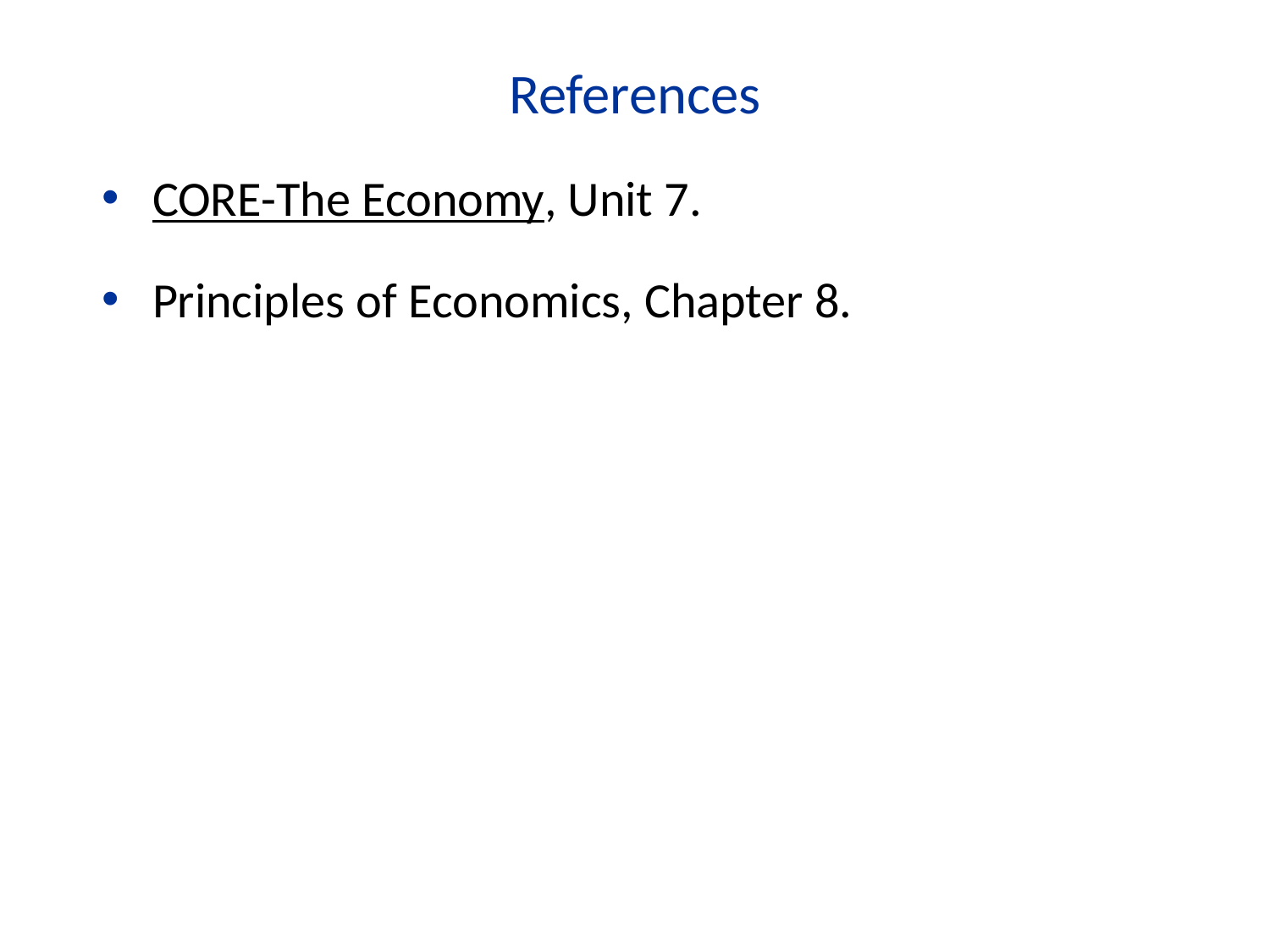

References
CORE-The Economy, Unit 7.
Principles of Economics, Chapter 8.